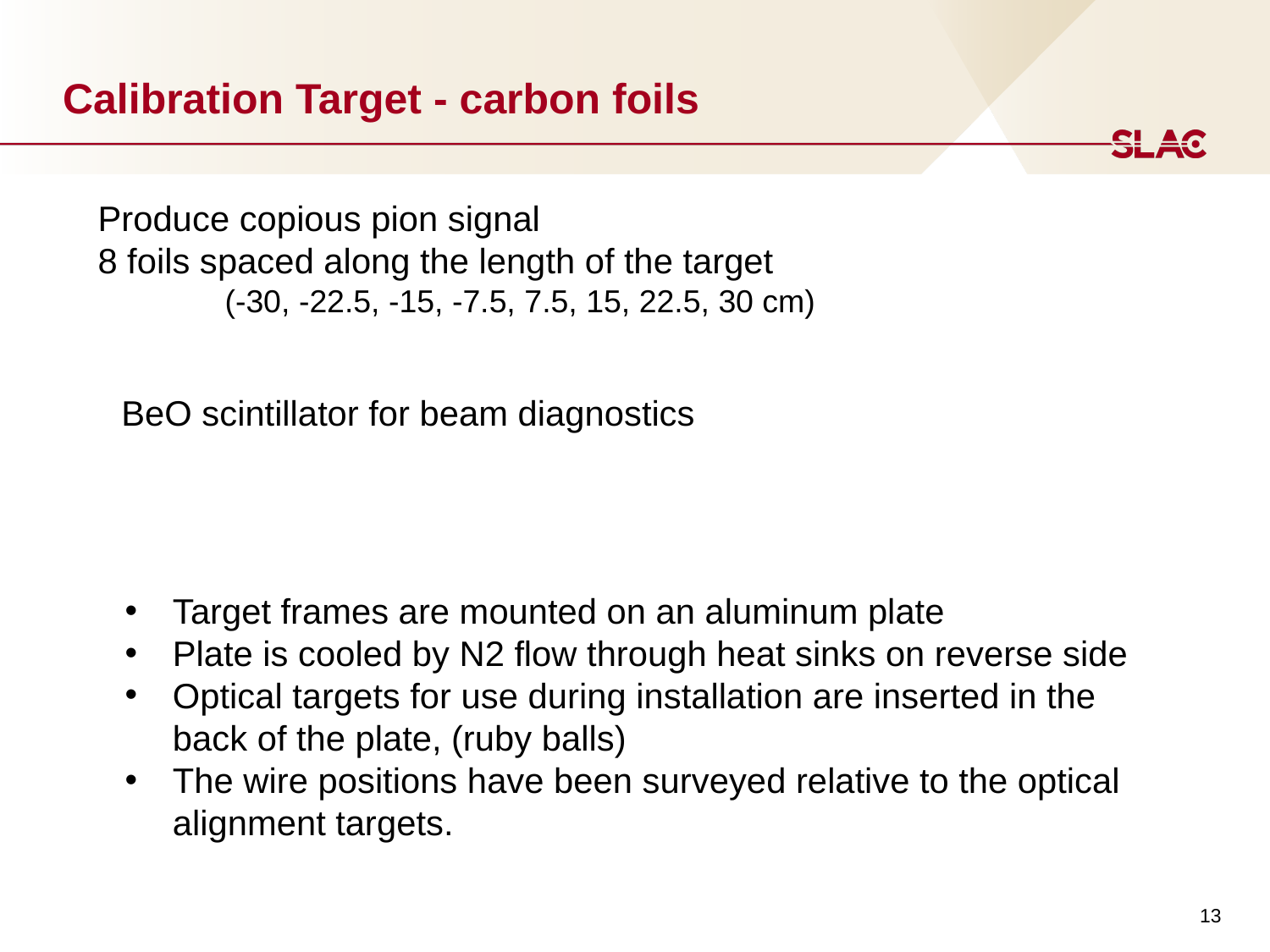

# Calibration Target - carbon foils
Produce copious pion signal
8 foils spaced along the length of the target
	(-30, -22.5, -15, -7.5, 7.5, 15, 22.5, 30 cm)
BeO scintillator for beam diagnostics
Target frames are mounted on an aluminum plate
Plate is cooled by N2 flow through heat sinks on reverse side
Optical targets for use during installation are inserted in the back of the plate, (ruby balls)
The wire positions have been surveyed relative to the optical alignment targets.
13